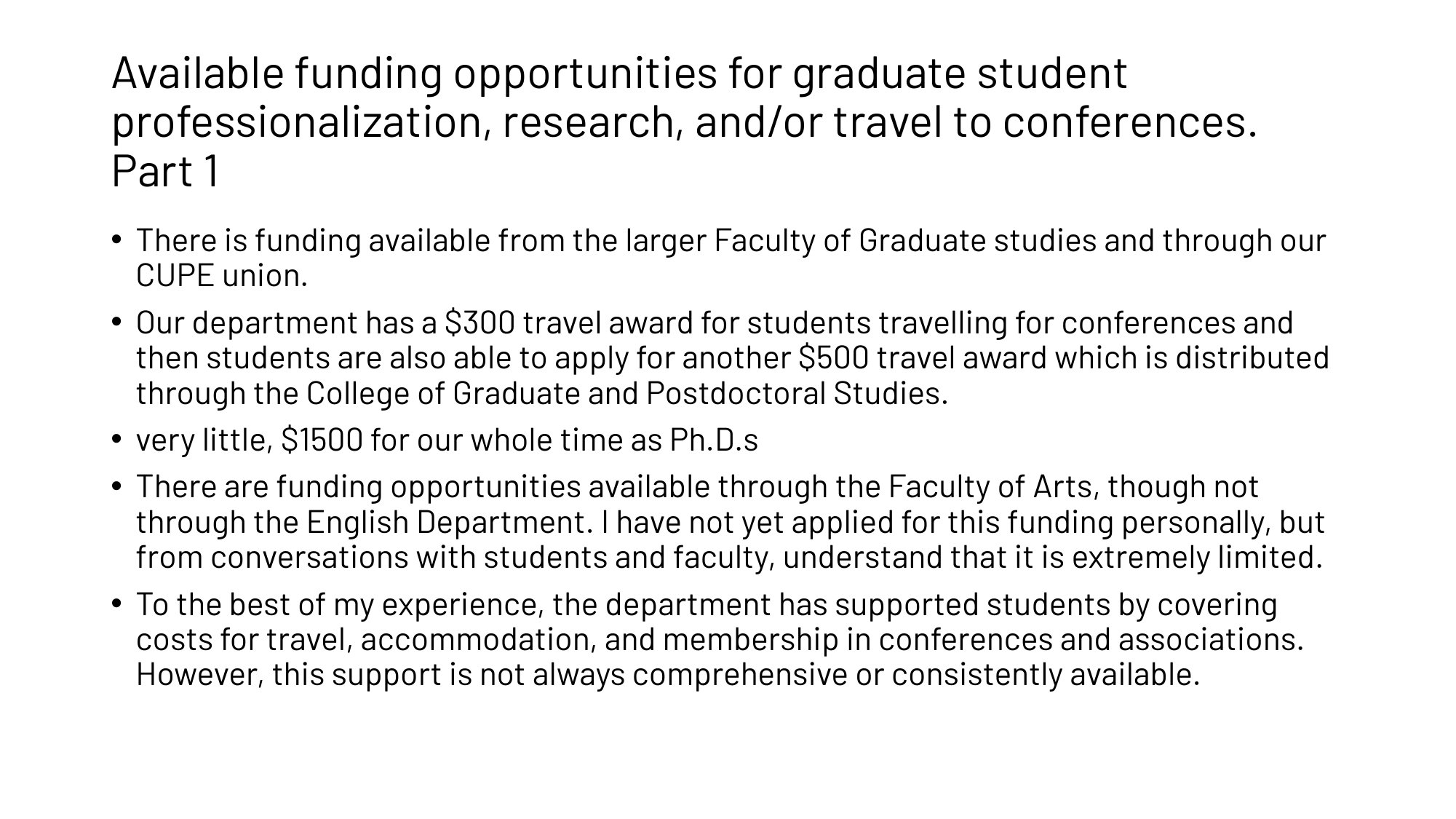

# Available funding opportunities for graduate student professionalization, research, and/or travel to conferences. Part 1
There is funding available from the larger Faculty of Graduate studies and through our CUPE union.
Our department has a $300 travel award for students travelling for conferences and then students are also able to apply for another $500 travel award which is distributed through the College of Graduate and Postdoctoral Studies.
very little, $1500 for our whole time as Ph.D.s
There are funding opportunities available through the Faculty of Arts, though not through the English Department. I have not yet applied for this funding personally, but from conversations with students and faculty, understand that it is extremely limited.
To the best of my experience, the department has supported students by covering costs for travel, accommodation, and membership in conferences and associations. However, this support is not always comprehensive or consistently available.